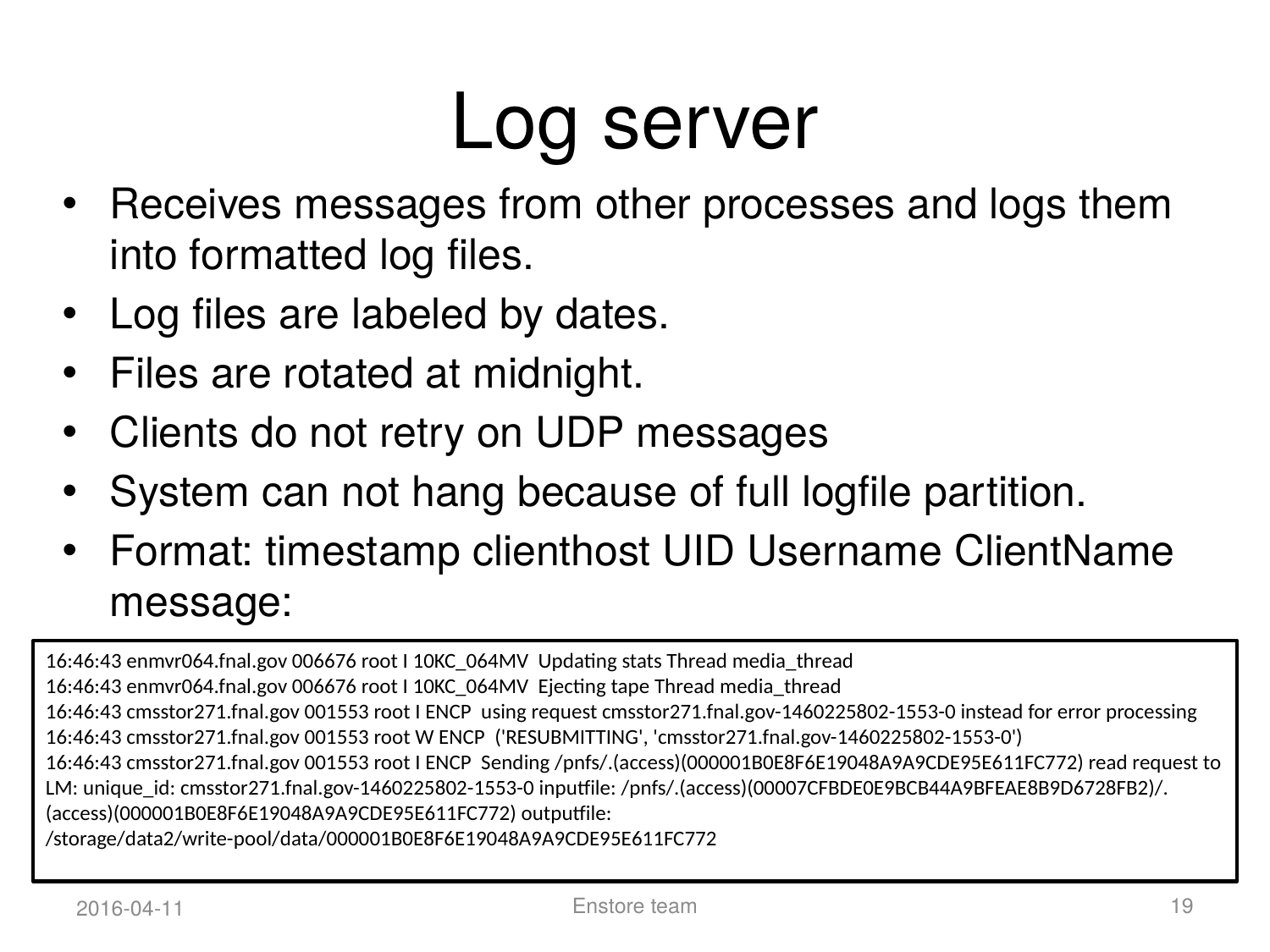

# Log server
Receives messages from other processes and logs them into formatted log files.
Log files are labeled by dates.
Files are rotated at midnight.
Clients do not retry on UDP messages
System can not hang because of full logfile partition.
Format: timestamp clienthost UID Username ClientName message:
16:46:43 enmvr064.fnal.gov 006676 root I 10KC_064MV  Updating stats Thread media_thread
16:46:43 enmvr064.fnal.gov 006676 root I 10KC_064MV  Ejecting tape Thread media_thread
16:46:43 cmsstor271.fnal.gov 001553 root I ENCP  using request cmsstor271.fnal.gov-1460225802-1553-0 instead for error processing
16:46:43 cmsstor271.fnal.gov 001553 root W ENCP  ('RESUBMITTING', 'cmsstor271.fnal.gov-1460225802-1553-0')
16:46:43 cmsstor271.fnal.gov 001553 root I ENCP  Sending /pnfs/.(access)(000001B0E8F6E19048A9A9CDE95E611FC772) read request to LM: unique_id: cmsstor271.fnal.gov-1460225802-1553-0 inputfile: /pnfs/.(access)(00007CFBDE0E9BCB44A9BFEAE8B9D6728FB2)/.(access)(000001B0E8F6E19048A9A9CDE95E611FC772) outputfile: /storage/data2/write-pool/data/000001B0E8F6E19048A9A9CDE95E611FC772

2016-04-11
Enstore team
19